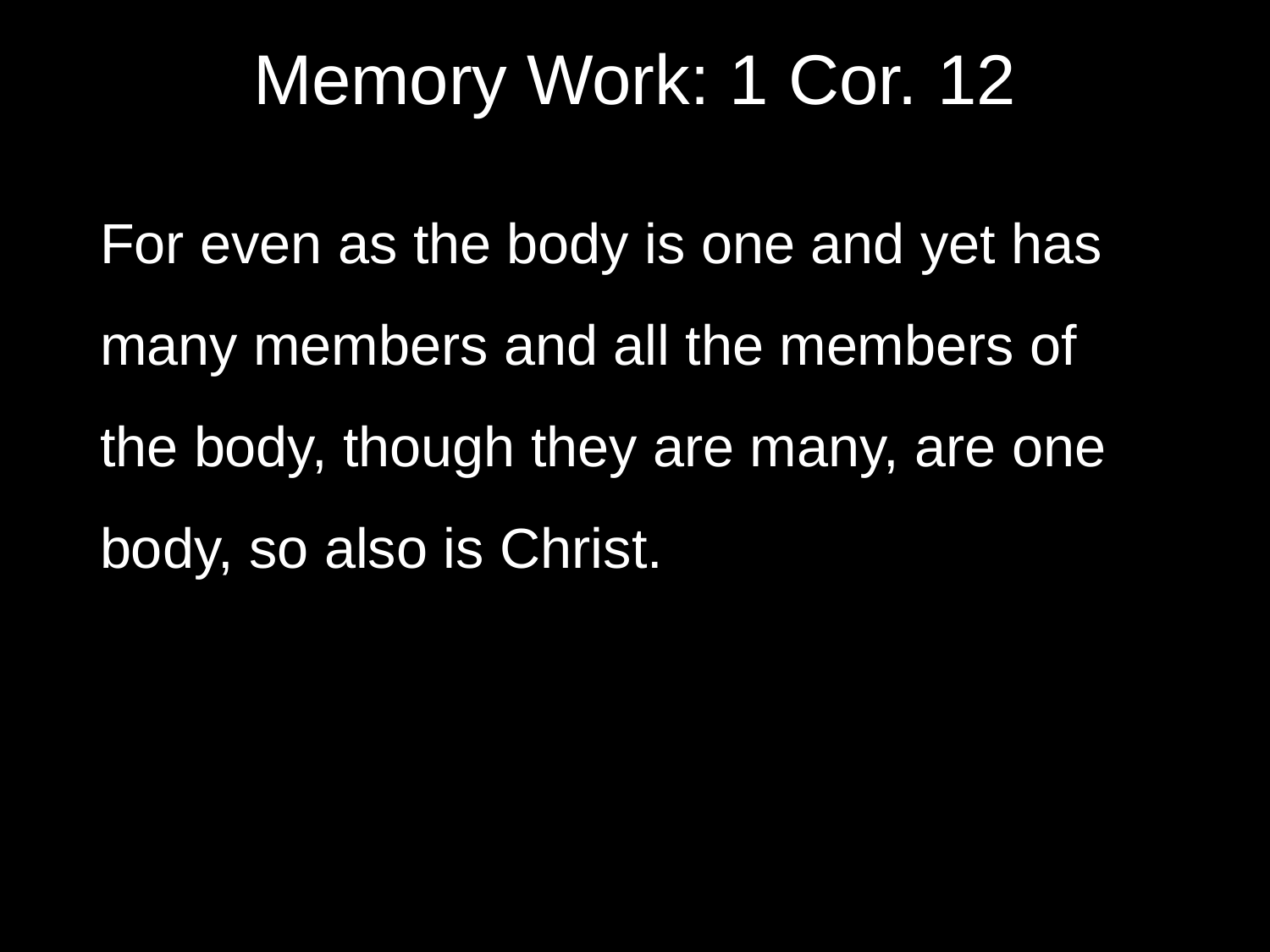

# Memory Work: 1 Cor. 12
For even as the body is one and yet has many members and all the members of the body, though they are many, are one body, so also is Christ.